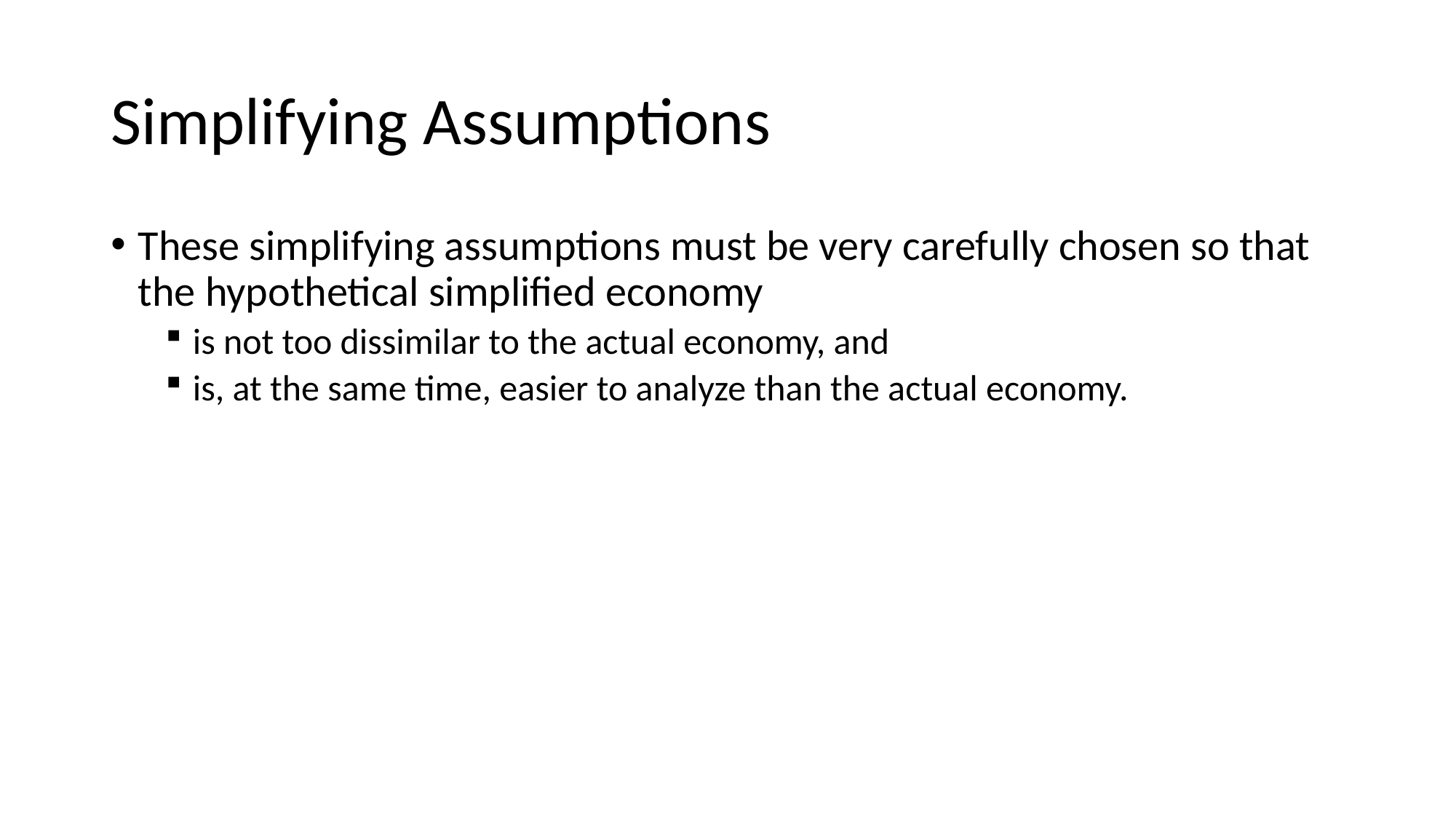

# Simplifying Assumptions
These simplifying assumptions must be very carefully chosen so that the hypothetical simplified economy
is not too dissimilar to the actual economy, and
is, at the same time, easier to analyze than the actual economy.